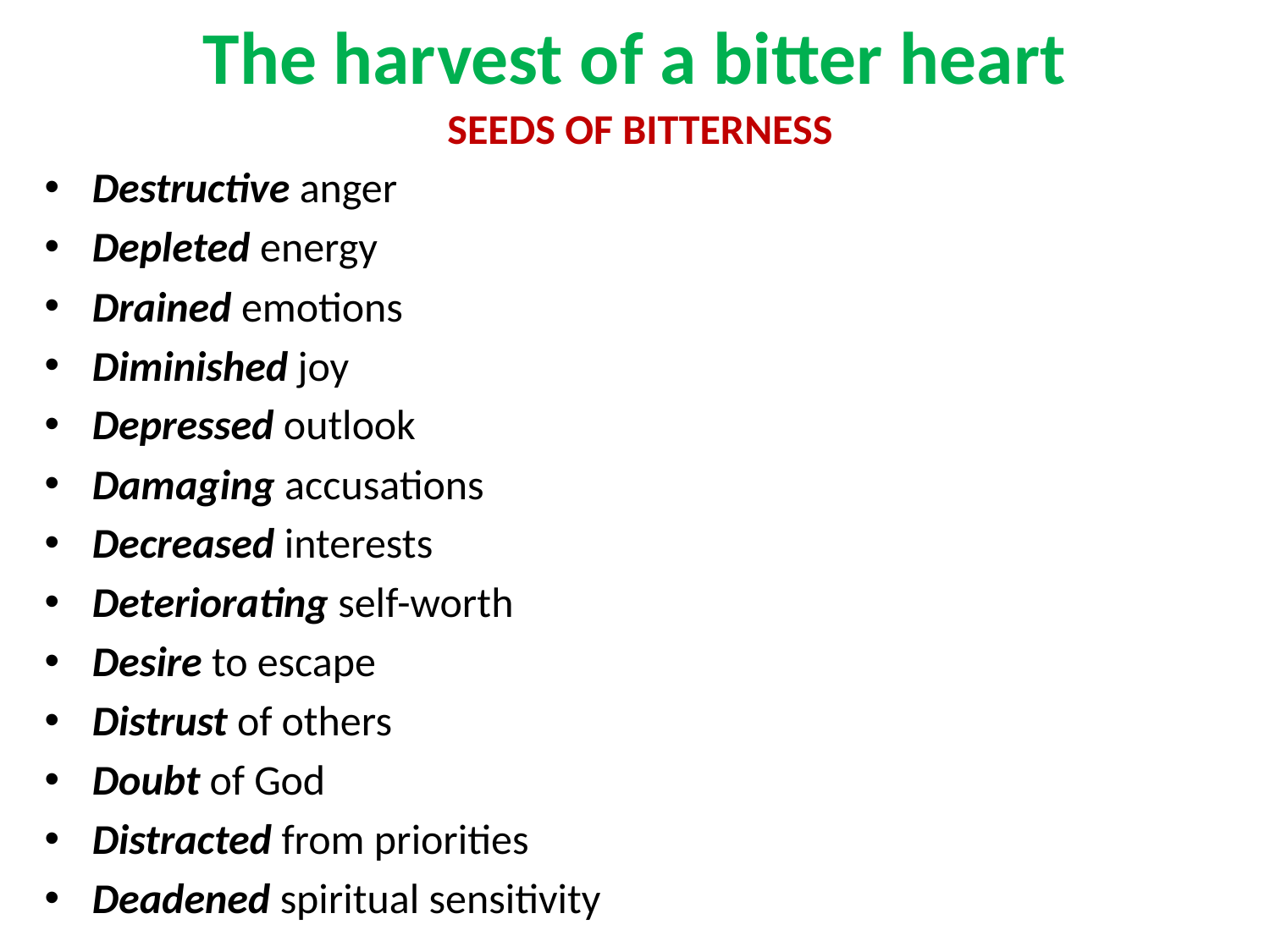

# The harvest of a bitter heart
SEEDS OF BITTERNESS
Destructive anger
Depleted energy
Drained emotions
Diminished joy
Depressed outlook
Damaging accusations
Decreased interests
Deteriorating self-worth
Desire to escape
Distrust of others
Doubt of God
Distracted from priorities
Deadened spiritual sensitivity